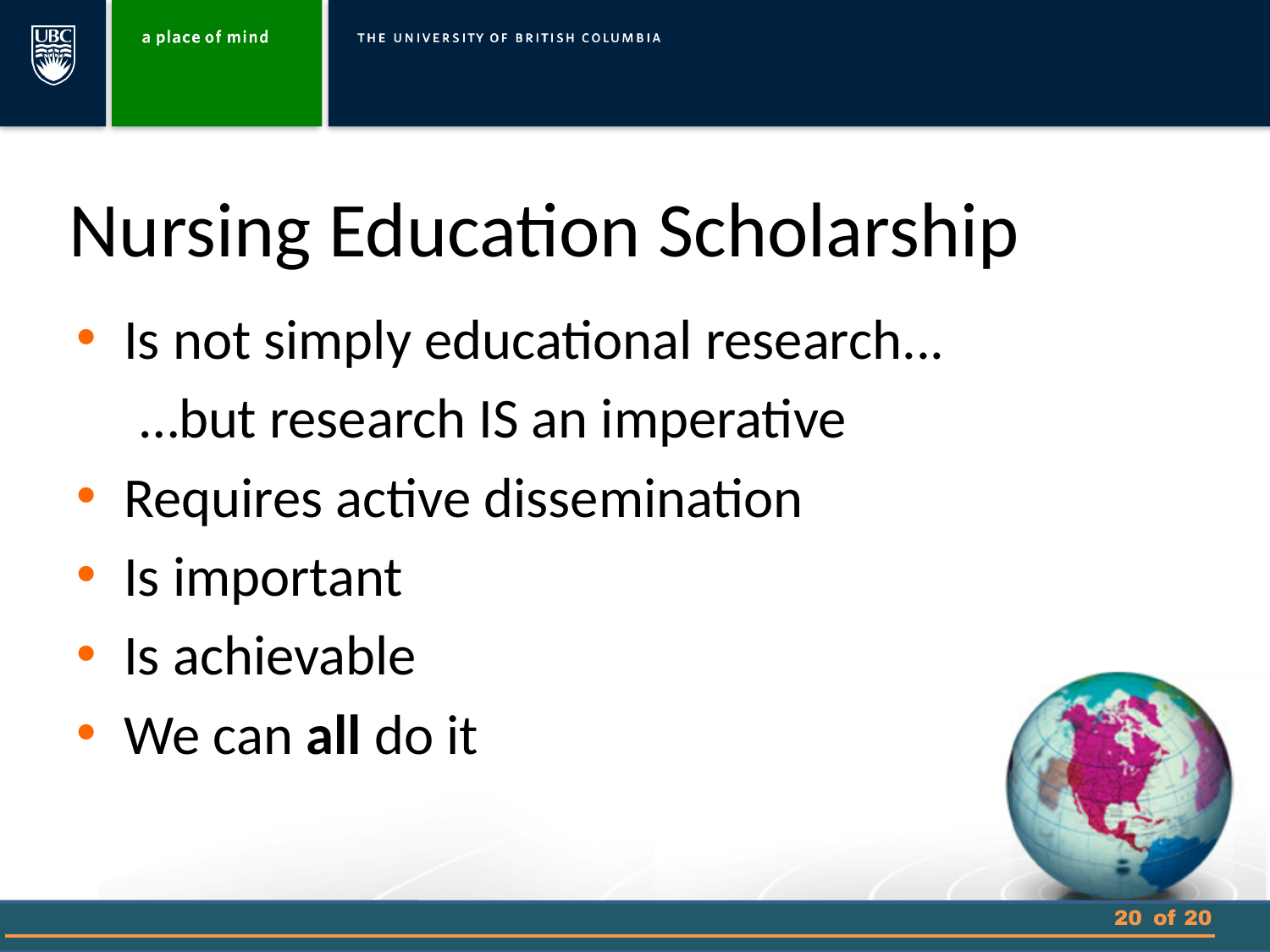

# Nursing Education Scholarship
Is not simply educational research...
     …but research IS an imperative
Requires active dissemination
Is important
Is achievable
We can all do it

20
of 20